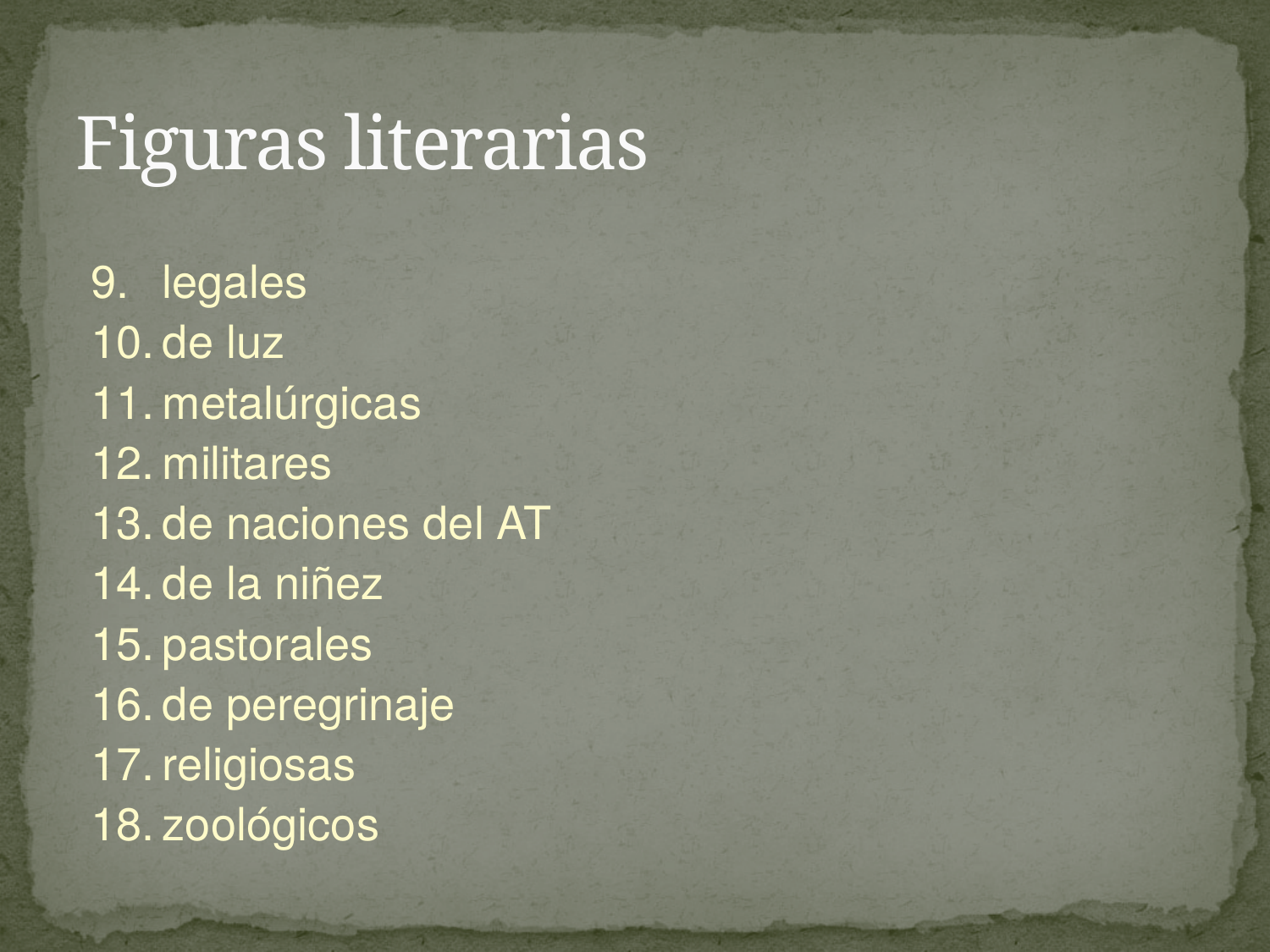

# Figuras literarias
9.	legales
10.	de luz
11.	metalúrgicas
12.	militares
13.	de naciones del AT
14.	de la niñez
15.	pastorales
16.	de peregrinaje
17.	religiosas
18.	zoológicos